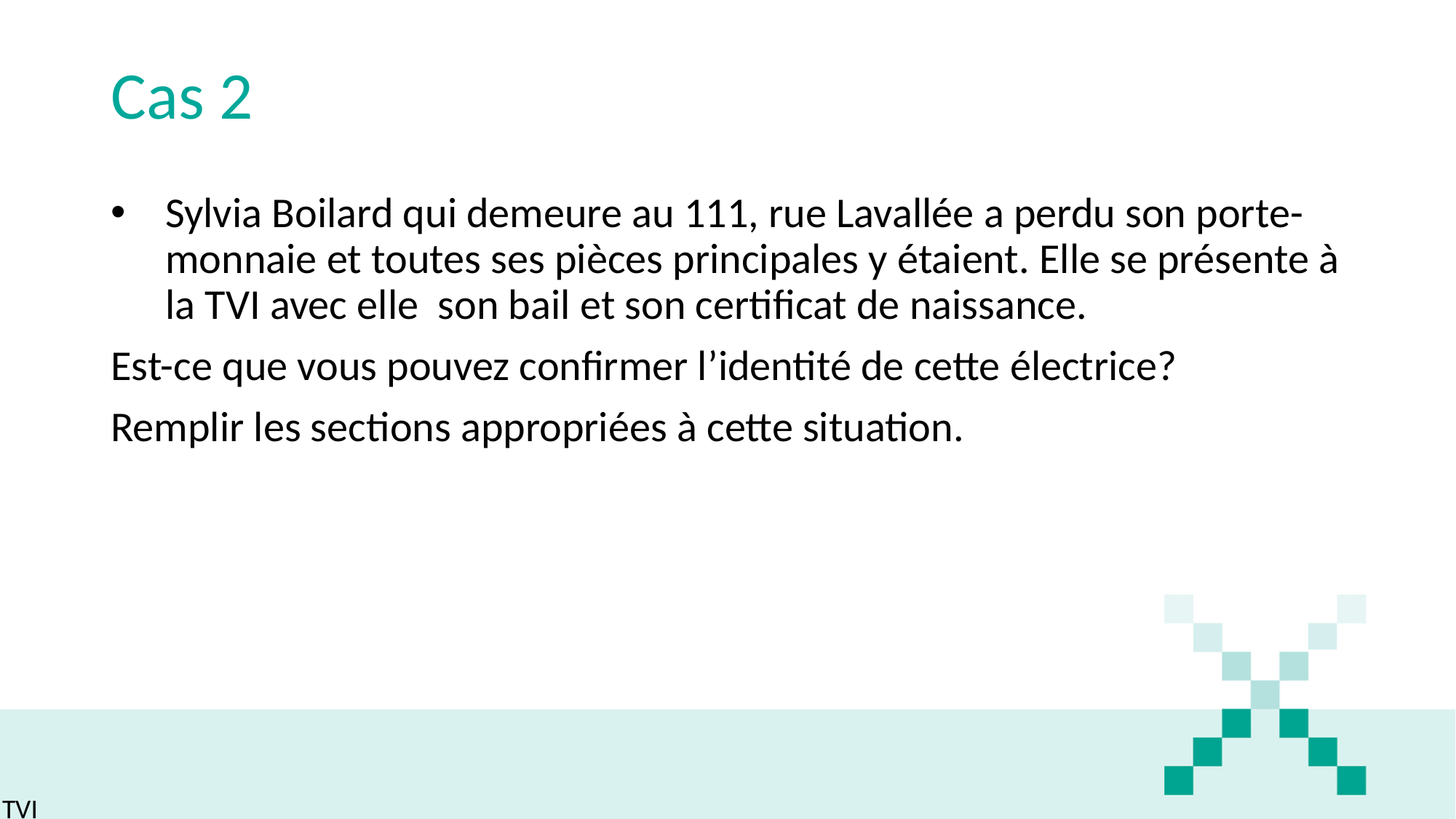

# Cas 2
Sylvia Boilard qui demeure au 111, rue Lavallée a perdu son porte-monnaie et toutes ses pièces principales y étaient. Elle se présente à la TVI avec elle  son bail et son certificat de naissance.
Est-ce que vous pouvez confirmer l’identité de cette électrice?
Remplir les sections appropriées à cette situation.